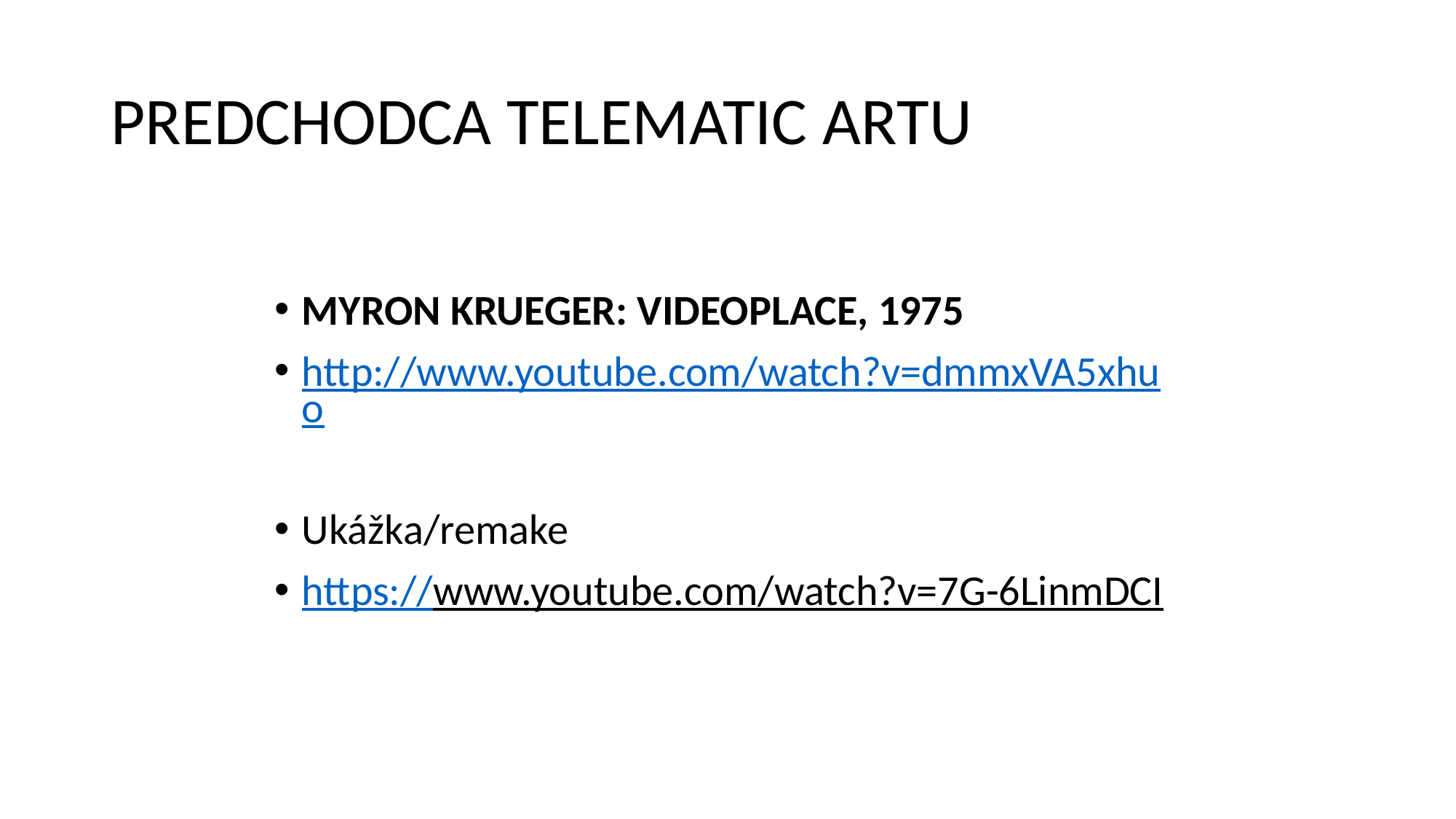

# PREDCHODCA TELEMATIC ARTU
myron krueger: Videoplace, 1975
http://www.youtube.com/watch?v=dmmxVA5xhuo

Ukážka/remake
https://www.youtube.com/watch?v=7G-6LinmDCI